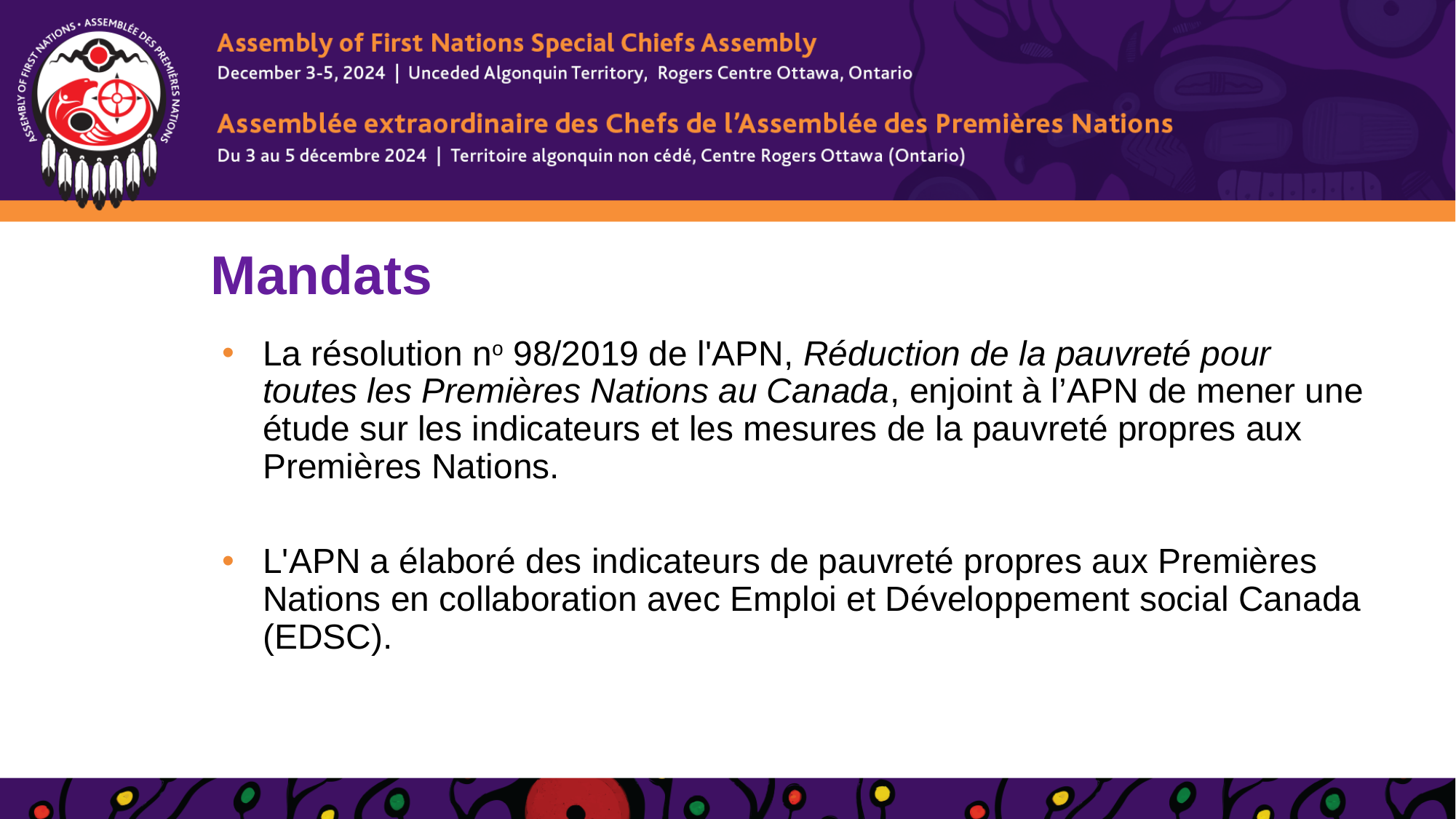

# Mandats
La résolution no 98/2019 de l'APN, Réduction de la pauvreté pour toutes les Premières Nations au Canada, enjoint à l’APN de mener une étude sur les indicateurs et les mesures de la pauvreté propres aux Premières Nations.
L'APN a élaboré des indicateurs de pauvreté propres aux Premières Nations en collaboration avec Emploi et Développement social Canada (EDSC).